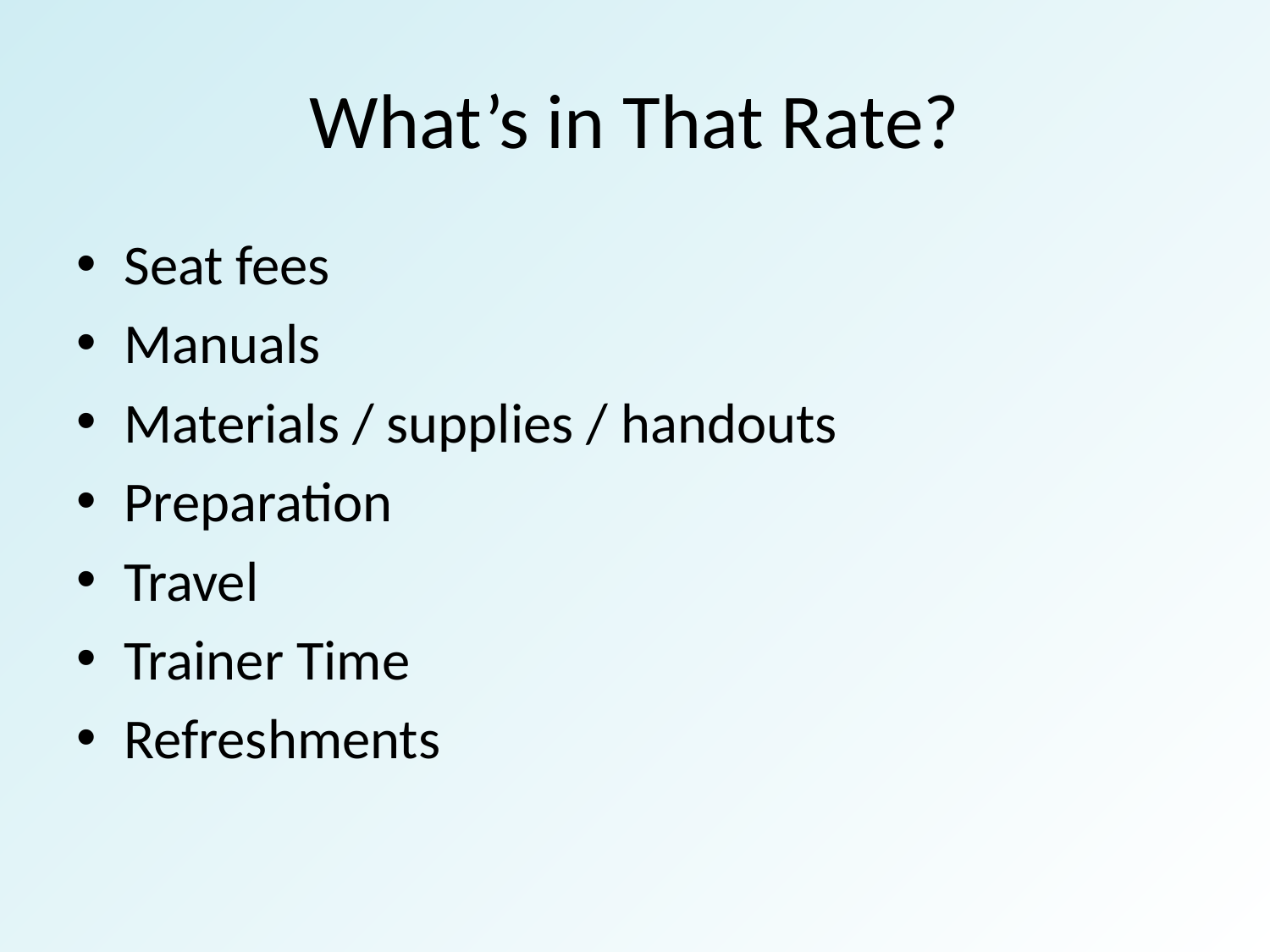

# What’s in That Rate?
Seat fees
Manuals
Materials / supplies / handouts
Preparation
Travel
Trainer Time
Refreshments